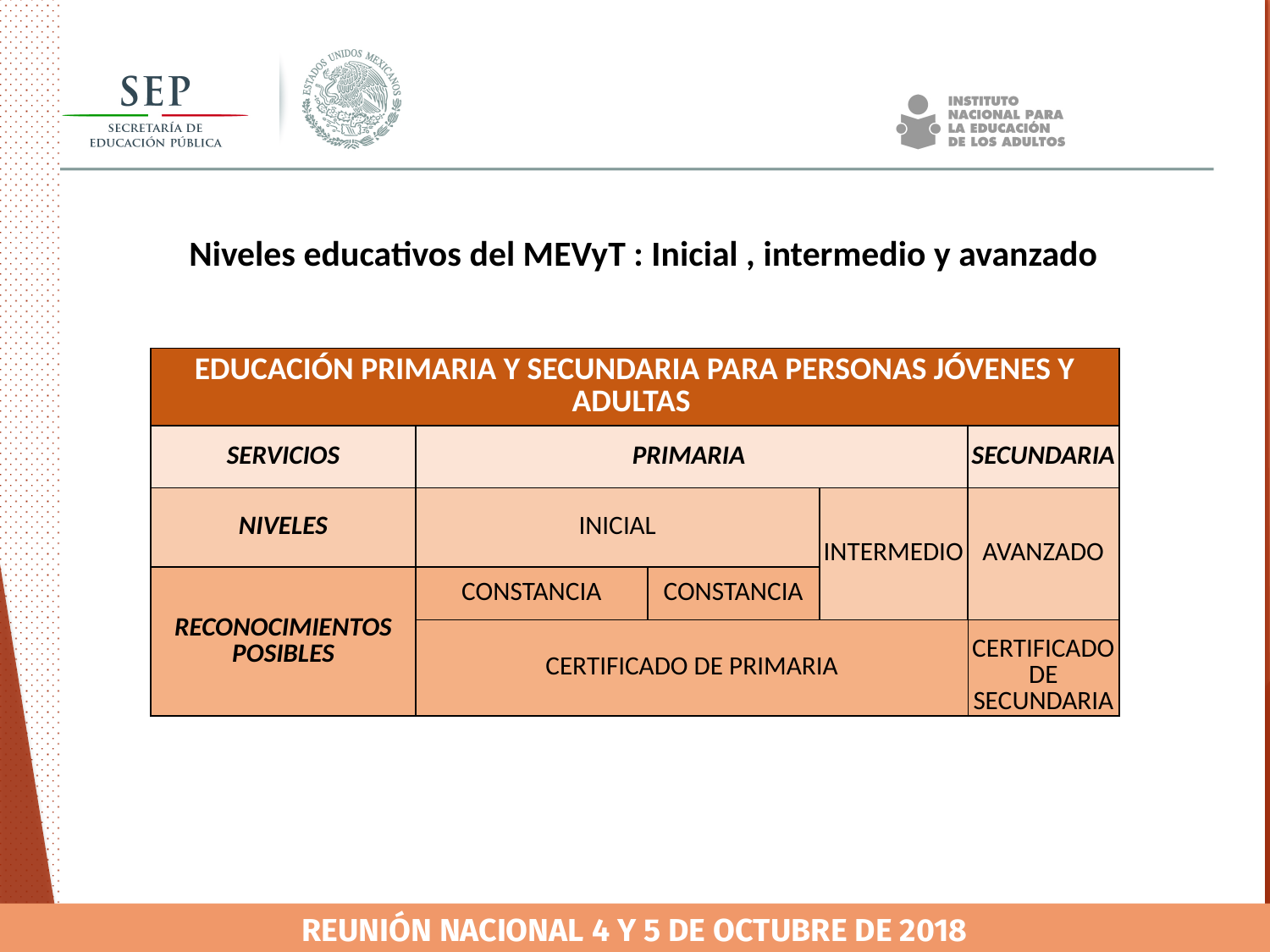

Niveles educativos del MEVyT : Inicial , intermedio y avanzado
| EDUCACIÓN PRIMARIA Y SECUNDARIA PARA PERSONAS JÓVENES Y ADULTAS |  |  |  |  |
| --- | --- | --- | --- | --- |
| SERVICIOS | PRIMARIA |  |  | SECUNDARIA |
| NIVELES | INICIAL |  | INTERMEDIO | AVANZADO |
| RECONOCIMIENTOS POSIBLES | CONSTANCIA | CONSTANCIA |  |  |
|  | CERTIFICADO DE PRIMARIA |  |  | CERTIFICADO DE SECUNDARIA |
REUNIÓN NACIONAL 4 Y 5 DE OCTUBRE DE 2018